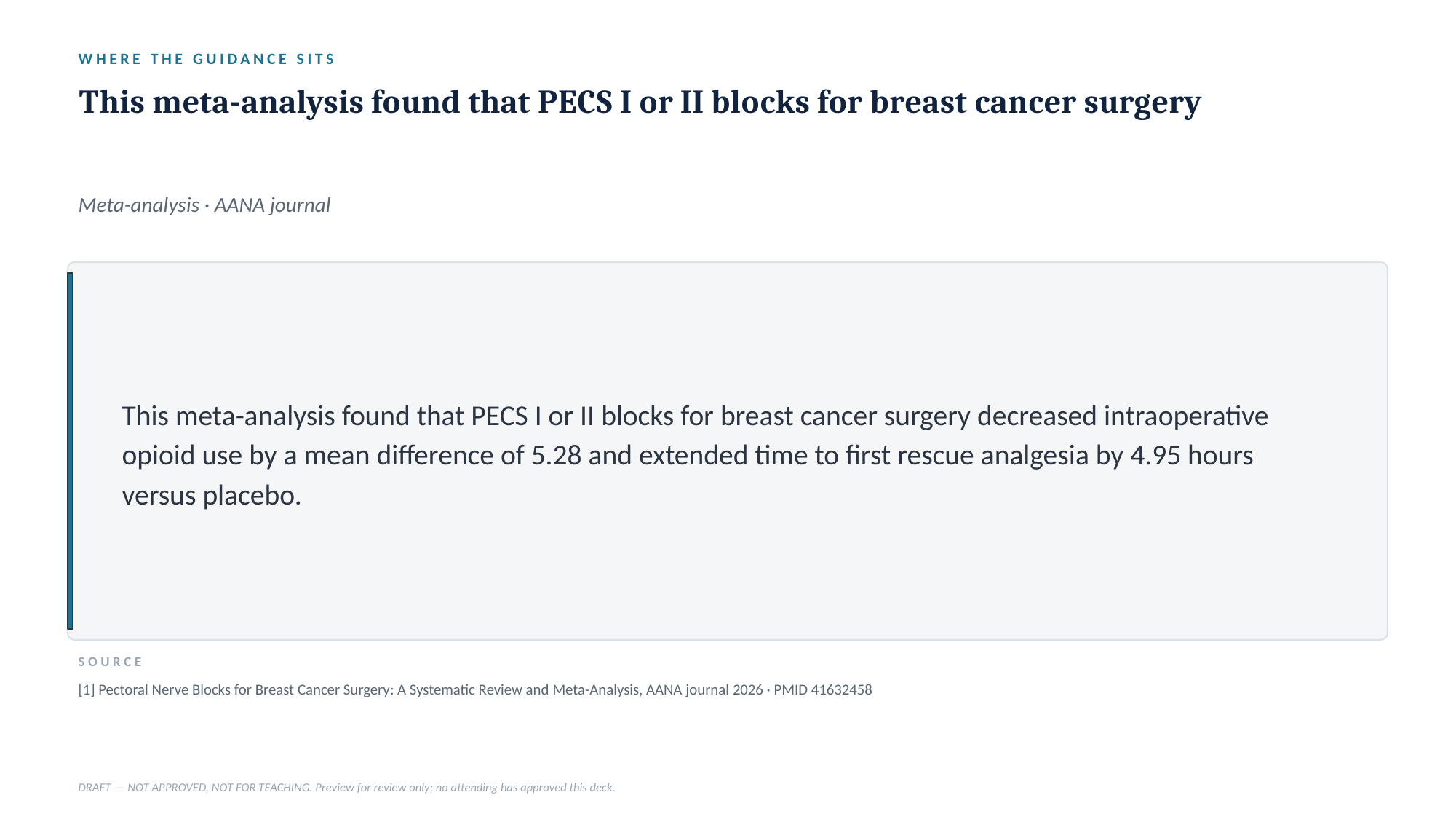

WHERE THE GUIDANCE SITS
This meta-analysis found that PECS I or II blocks for breast cancer surgery
Meta-analysis · AANA journal

This meta-analysis found that PECS I or II blocks for breast cancer surgery decreased intraoperative opioid use by a mean difference of 5.28 and extended time to first rescue analgesia by 4.95 hours versus placebo.
SOURCE
[1] Pectoral Nerve Blocks for Breast Cancer Surgery: A Systematic Review and Meta-Analysis, AANA journal 2026 · PMID 41632458
DRAFT — NOT APPROVED, NOT FOR TEACHING. Preview for review only; no attending has approved this deck.